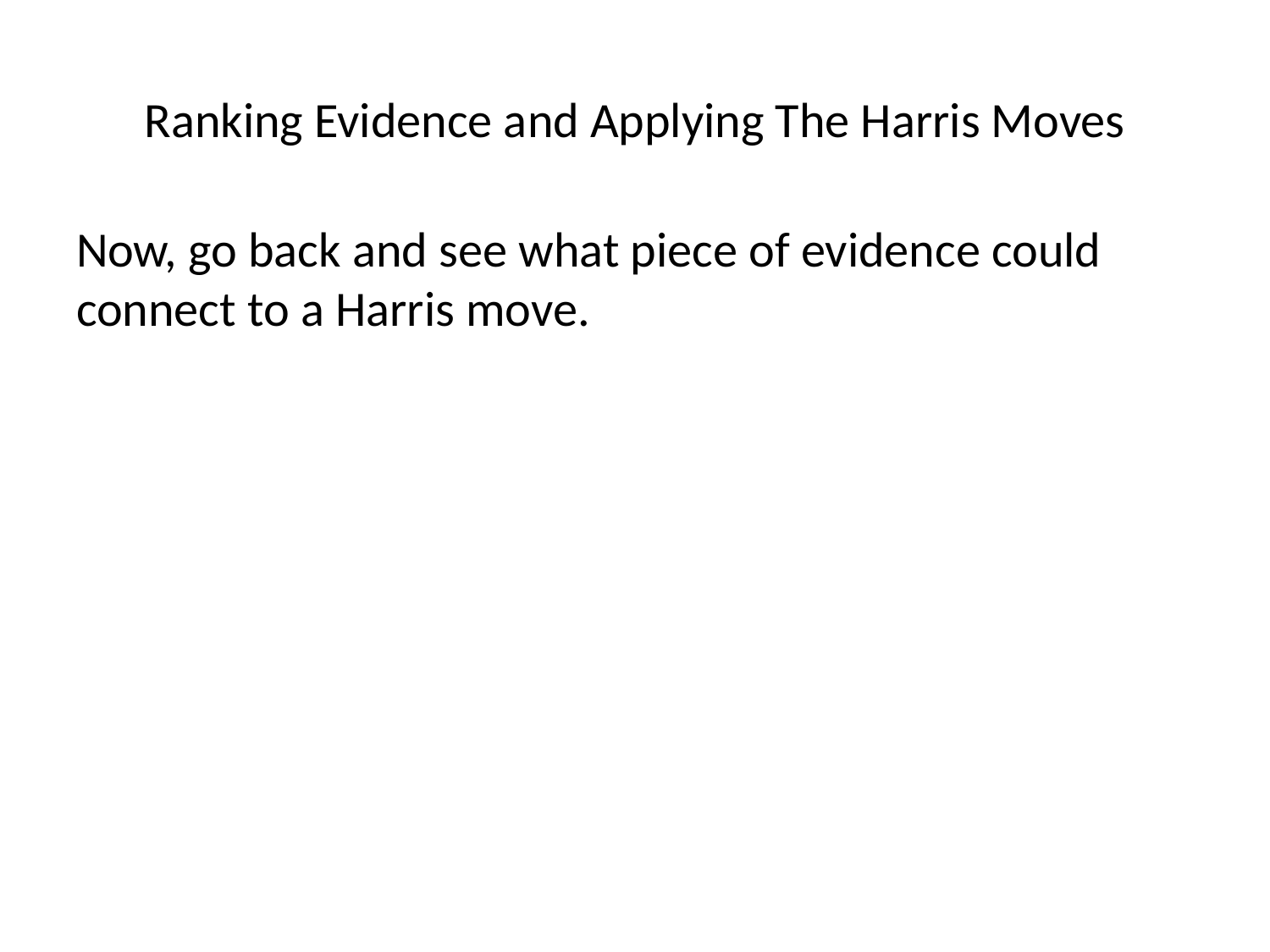

# Ranking Evidence and Applying The Harris Moves
Now, go back and see what piece of evidence could connect to a Harris move.